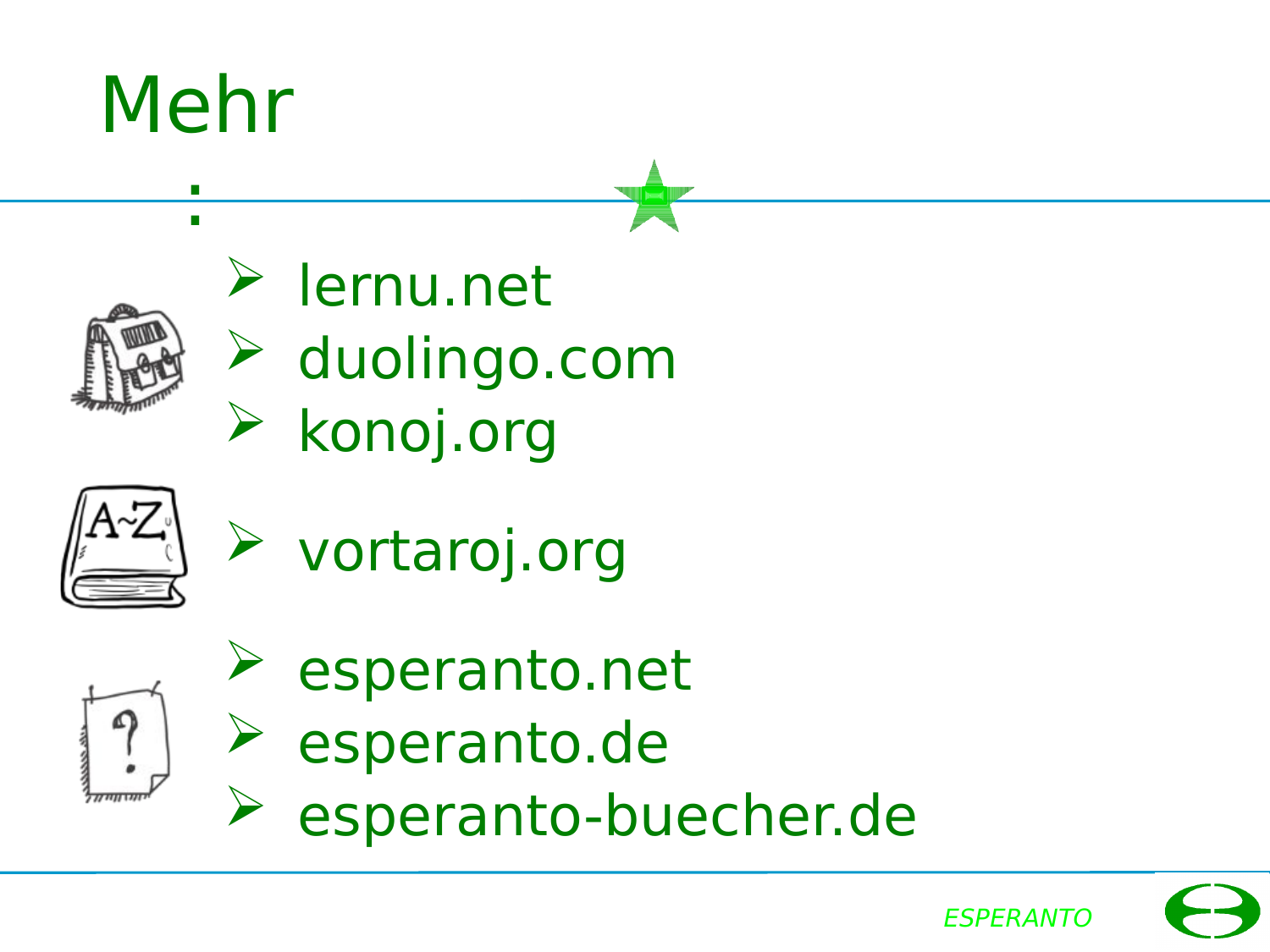

# Mehr:
 lernu.net
 duolingo.com
 konoj.org
 vortaroj.org
 esperanto.net
 esperanto.de
 esperanto-buecher.de

ESPERANTO